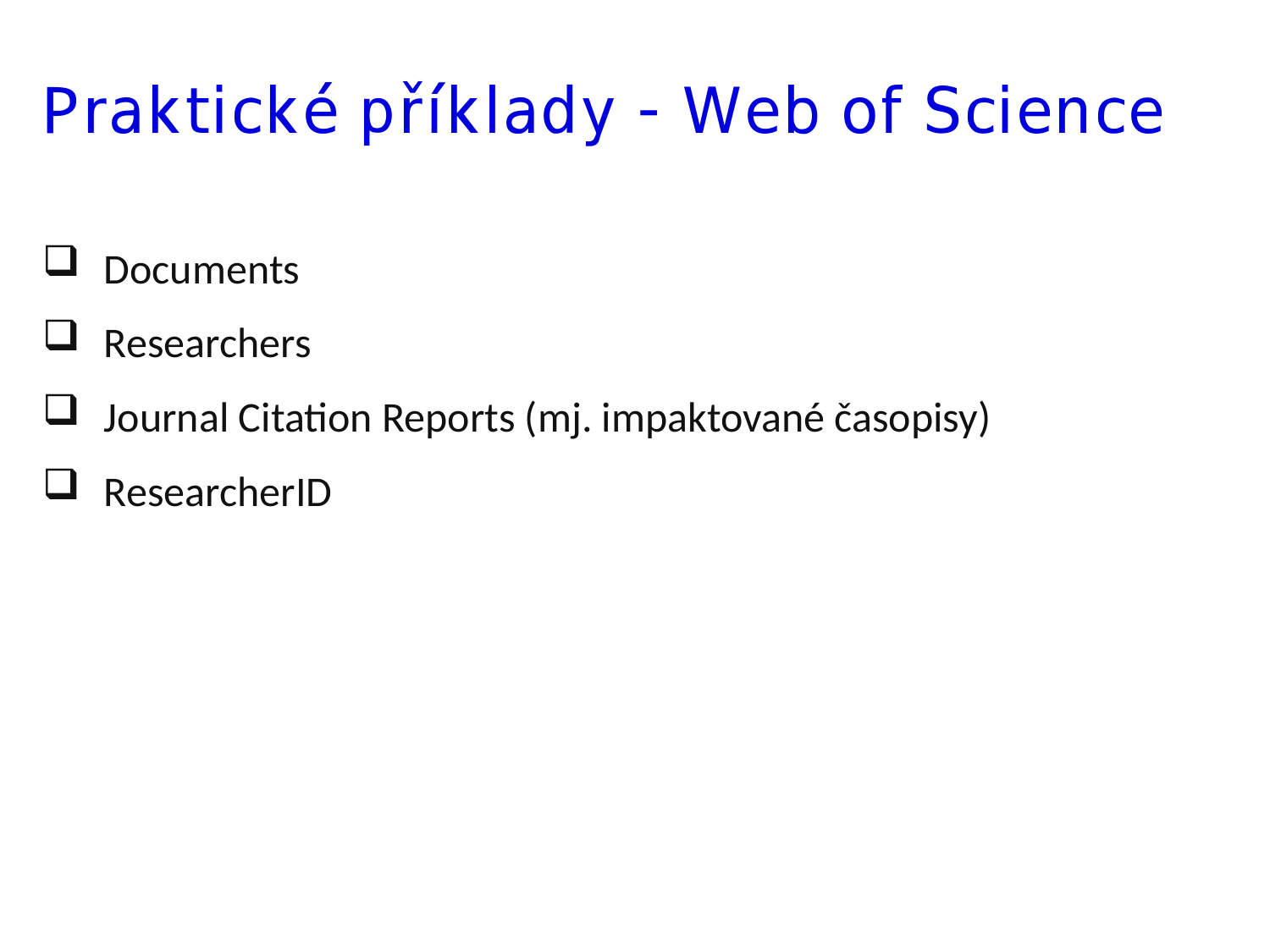

Praktické příklady - Web of Science

Documents
Researchers
Journal Citation Reports (mj. impaktované časopisy)
ResearcherID